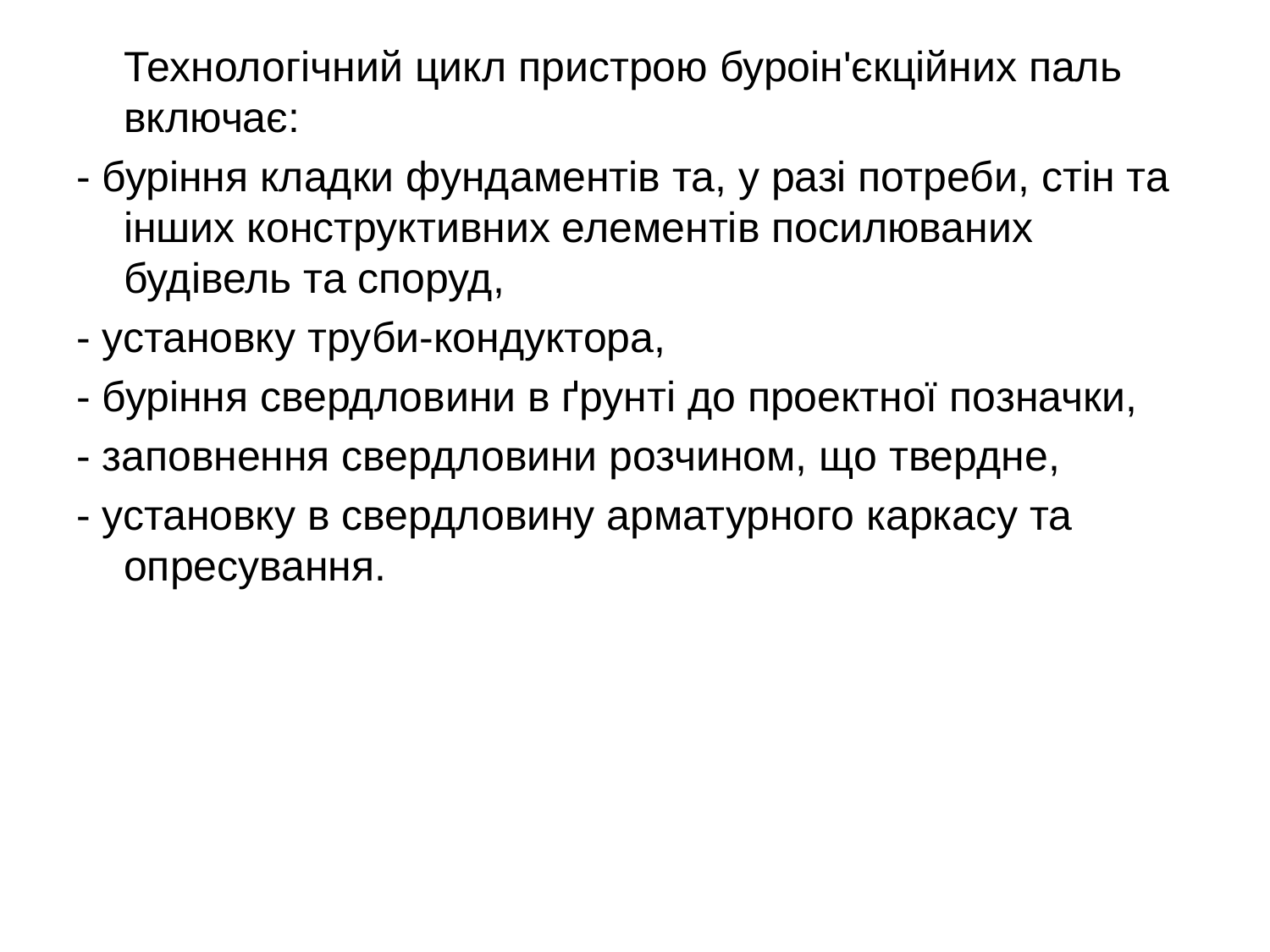

Технологічний цикл пристрою буроін'єкційних паль включає:
- буріння кладки фундаментів та, у разі потреби, стін та інших конструктивних елементів посилюваних будівель та споруд,
- установку труби-кондуктора,
- буріння свердловини в ґрунті до проектної позначки,
- заповнення свердловини розчином, що твердне,
- установку в свердловину арматурного каркасу та опресування.